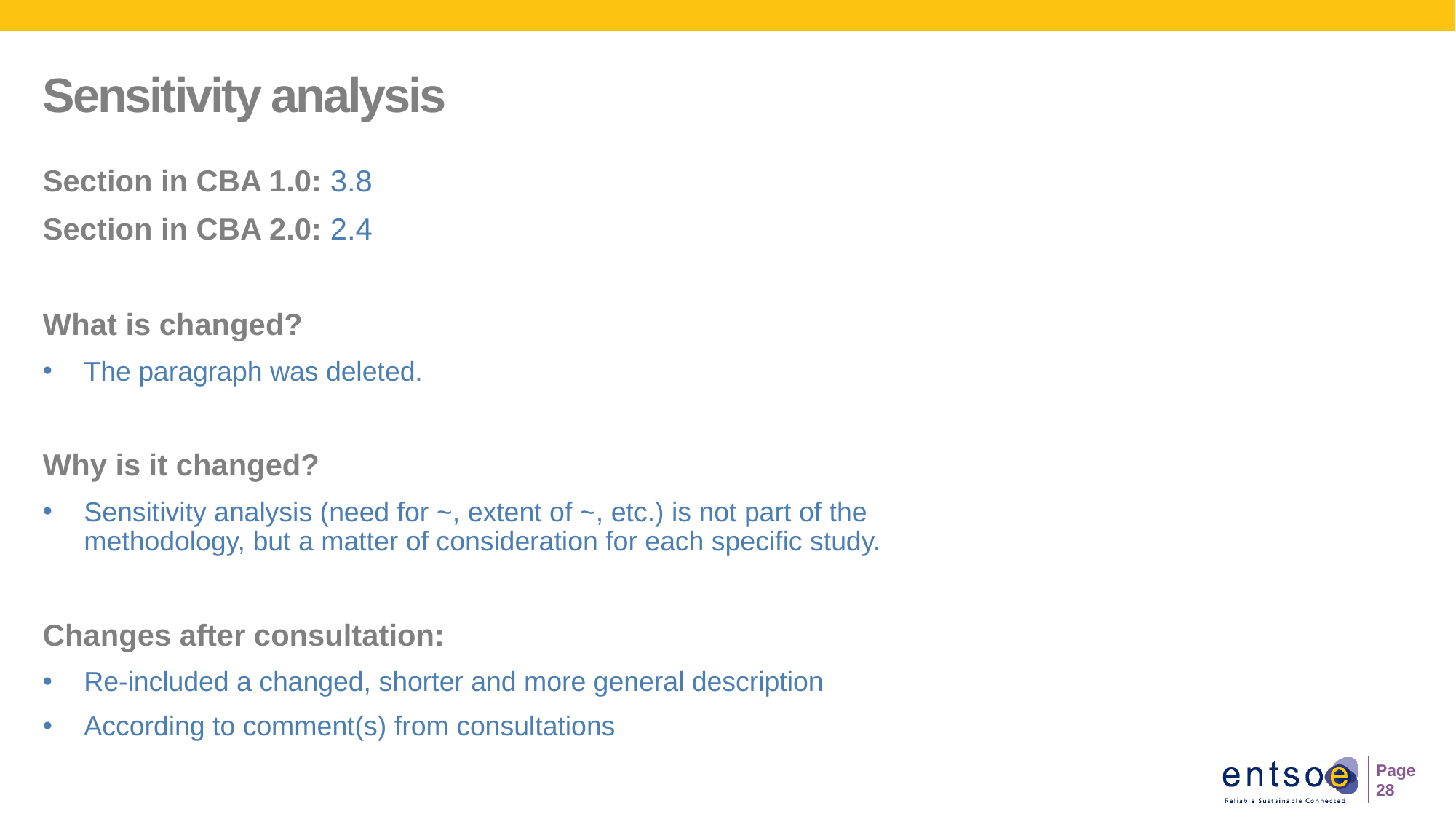

# Sensitivity analysis
Section in CBA 1.0: 3.8
Section in CBA 2.0: 2.4

What is changed?
The paragraph was deleted.

Why is it changed?
Sensitivity analysis (need for ~, extent of ~, etc.) is not part of the methodology, but a matter of consideration for each specific study.

Changes after consultation:
Re-included a changed, shorter and more general description
According to comment(s) from consultations

Page 28